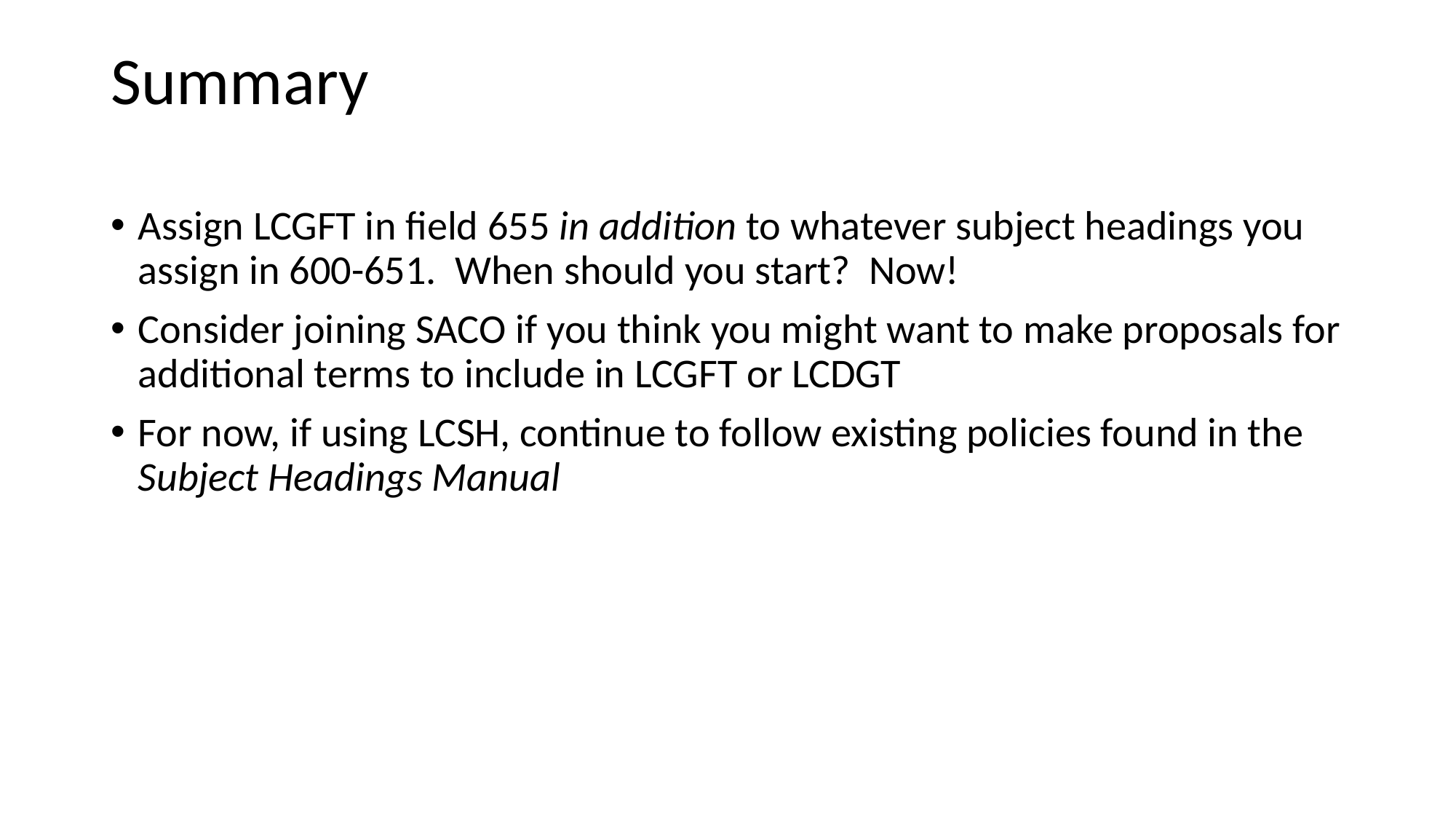

# Summary
Assign LCGFT in field 655 in addition to whatever subject headings you assign in 600-651.  When should you start?  Now!
Consider joining SACO if you think you might want to make proposals for additional terms to include in LCGFT or LCDGT
For now, if using LCSH, continue to follow existing policies found in the Subject Headings Manual